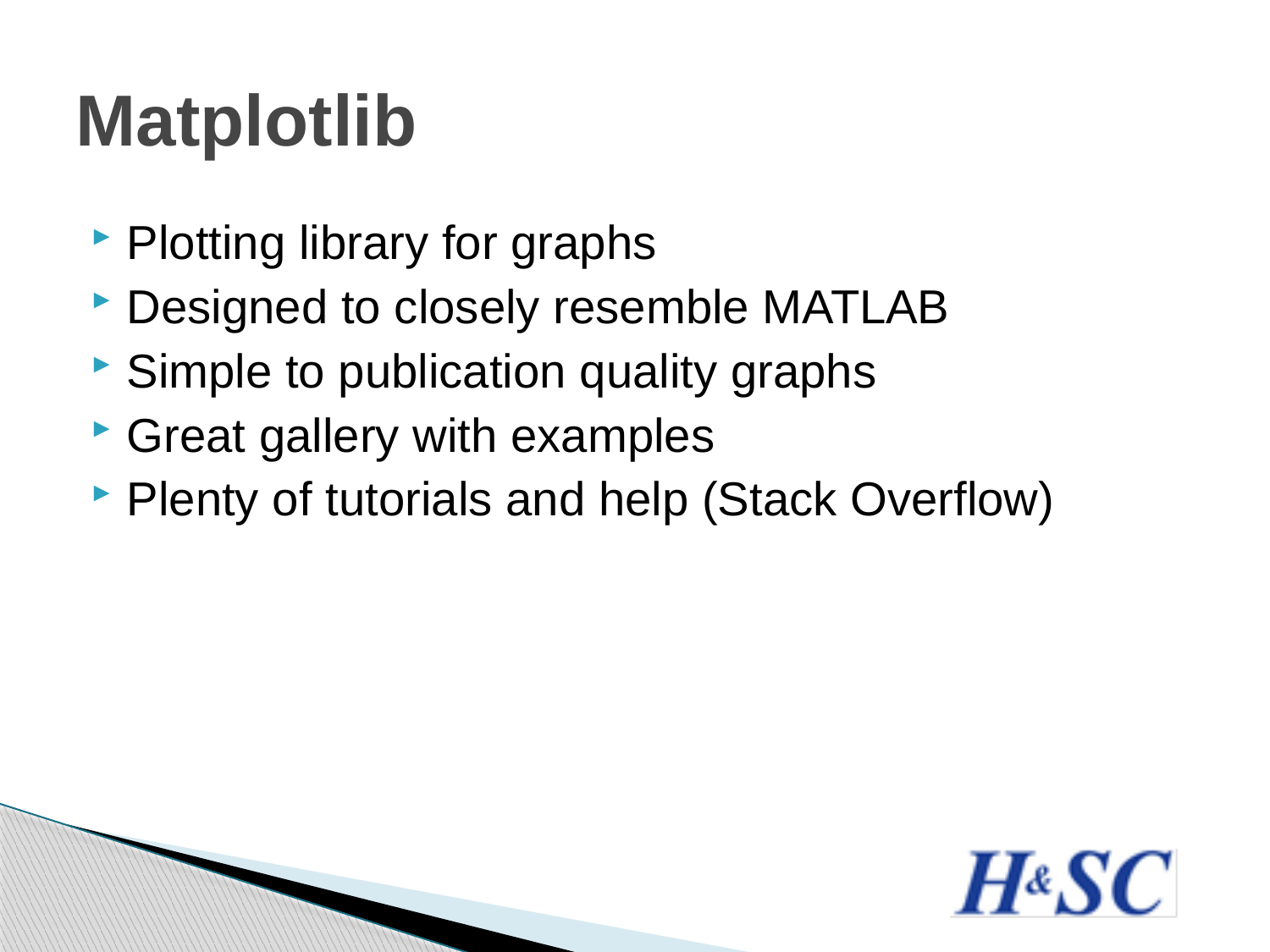

# Matplotlib
Plotting library for graphs
Designed to closely resemble MATLAB
Simple to publication quality graphs
Great gallery with examples
Plenty of tutorials and help (Stack Overflow)